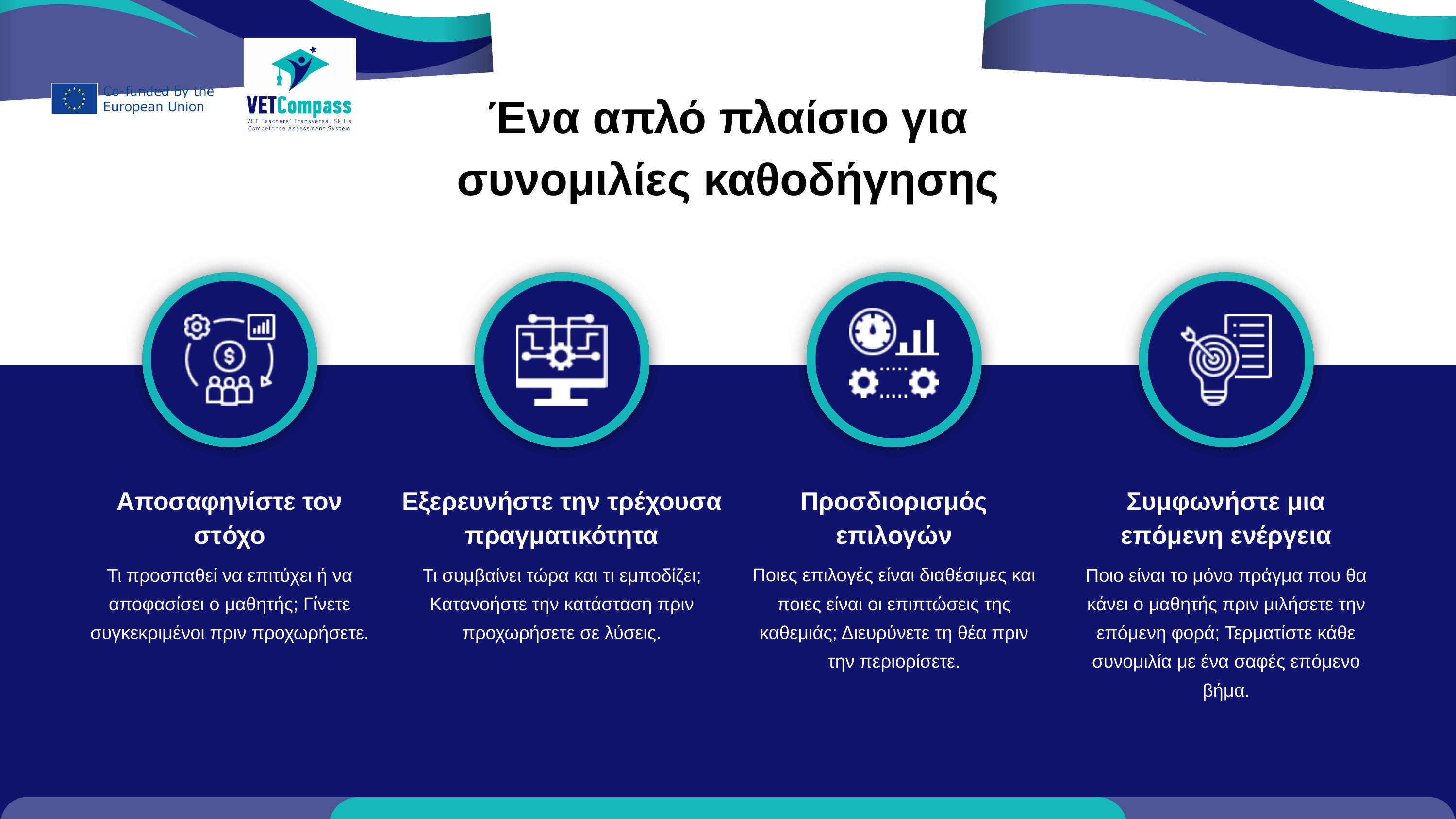

Ένα απλό πλαίσιο για συνομιλίες καθοδήγησης

Αποσαφηνίστε τον στόχο
Εξερευνήστε την τρέχουσα πραγματικότητα
Προσδιορισμός επιλογών
Συμφωνήστε μια επόμενη ενέργεια
Τι προσπαθεί να επιτύχει ή να αποφασίσει ο μαθητής; Γίνετε συγκεκριμένοι πριν προχωρήσετε.
Τι συμβαίνει τώρα και τι εμποδίζει; Κατανοήστε την κατάσταση πριν προχωρήσετε σε λύσεις.
Ποιες επιλογές είναι διαθέσιμες και ποιες είναι οι επιπτώσεις της καθεμιάς; Διευρύνετε τη θέα πριν την περιορίσετε.
Ποιο είναι το μόνο πράγμα που θα κάνει ο μαθητής πριν μιλήσετε την επόμενη φορά; Τερματίστε κάθε συνομιλία με ένα σαφές επόμενο βήμα.